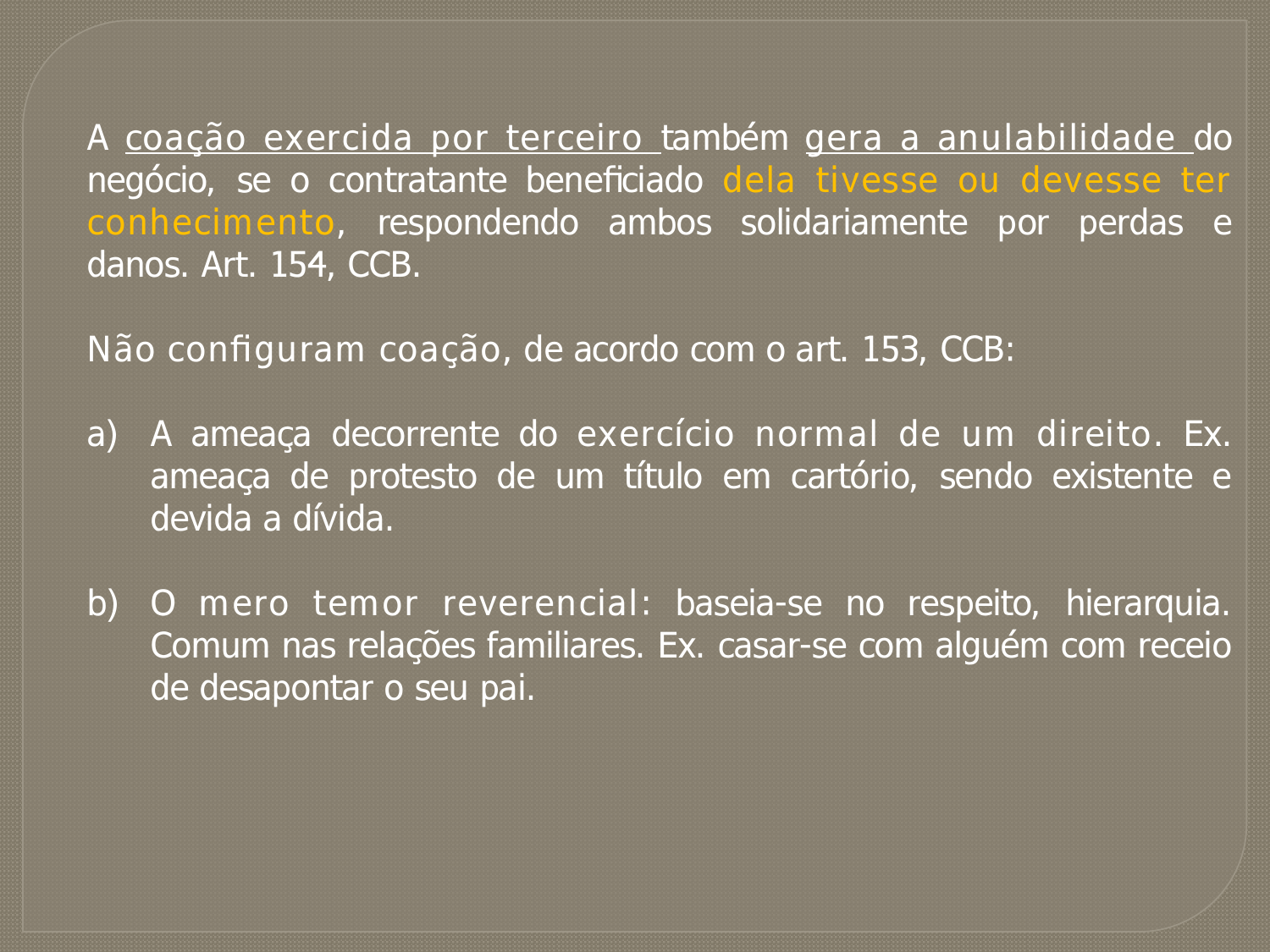

A coação exercida por terceiro também gera a anulabilidade do negócio, se o contratante beneficiado dela tivesse ou devesse ter conhecimento, respondendo ambos solidariamente por perdas e danos. Art. 154, CCB.

Não configuram coação, de acordo com o art. 153, CCB:

A ameaça decorrente do exercício normal de um direito. Ex. ameaça de protesto de um título em cartório, sendo existente e devida a dívida.

O mero temor reverencial: baseia-se no respeito, hierarquia. Comum nas relações familiares. Ex. casar-se com alguém com receio de desapontar o seu pai.